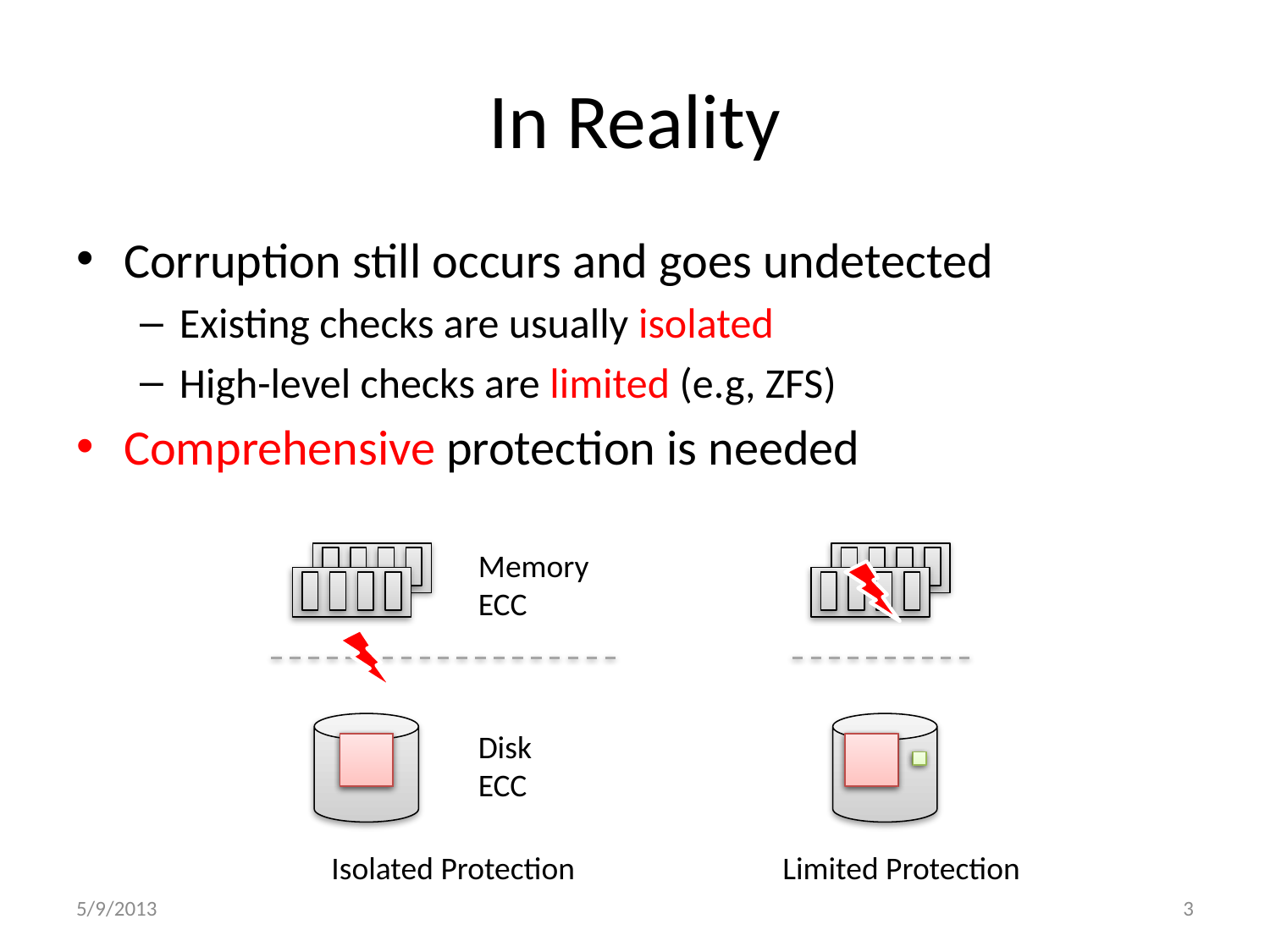

# In Reality
Corruption still occurs and goes undetected
Existing checks are usually isolated
High-level checks are limited (e.g, ZFS)
Comprehensive protection is needed

Memory ECC

Disk
ECC

Isolated Protection
Limited Protection
5/9/2013
3